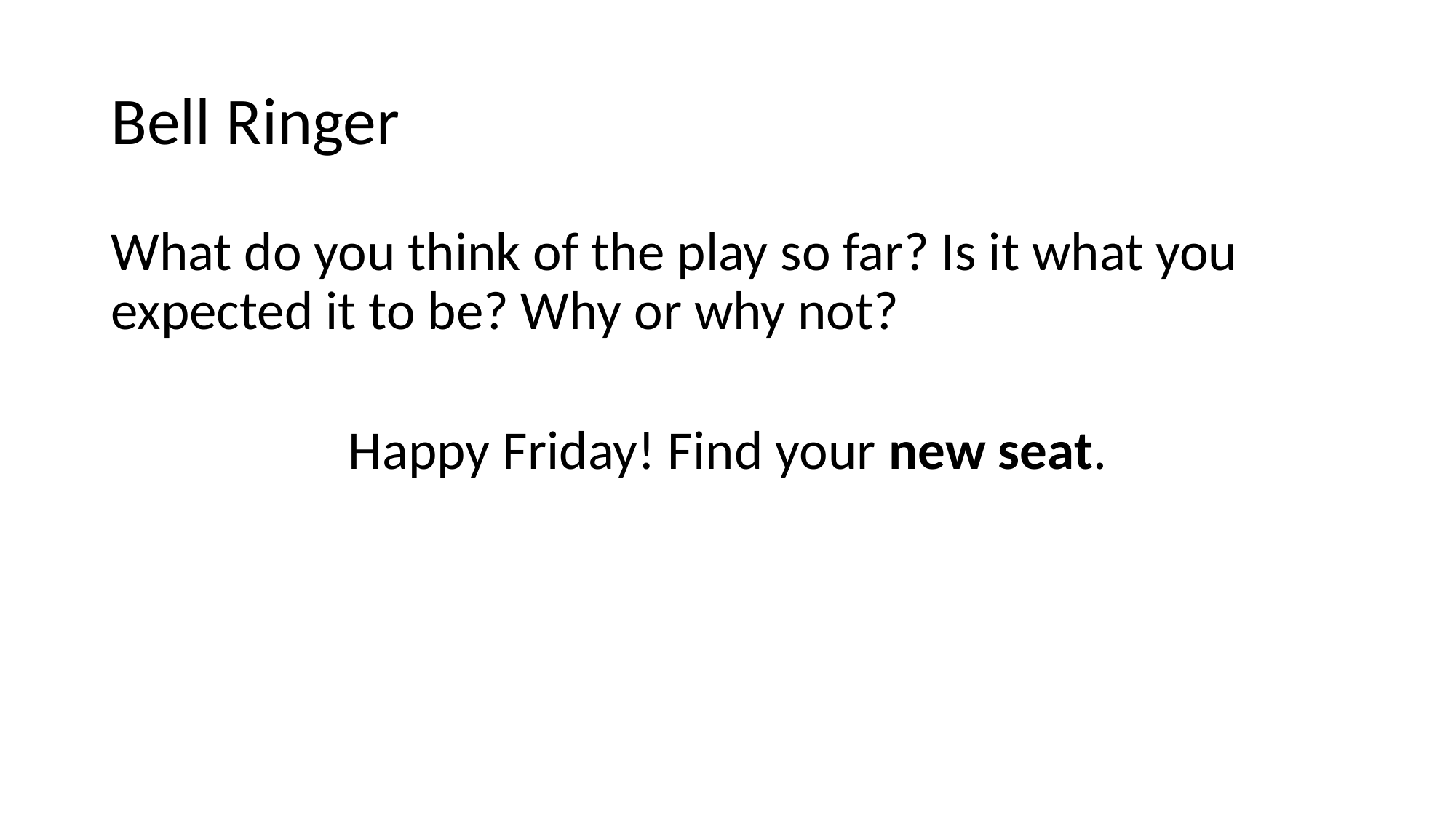

# Bell Ringer
What do you think of the play so far? Is it what you expected it to be? Why or why not?
Happy Friday! Find your new seat.